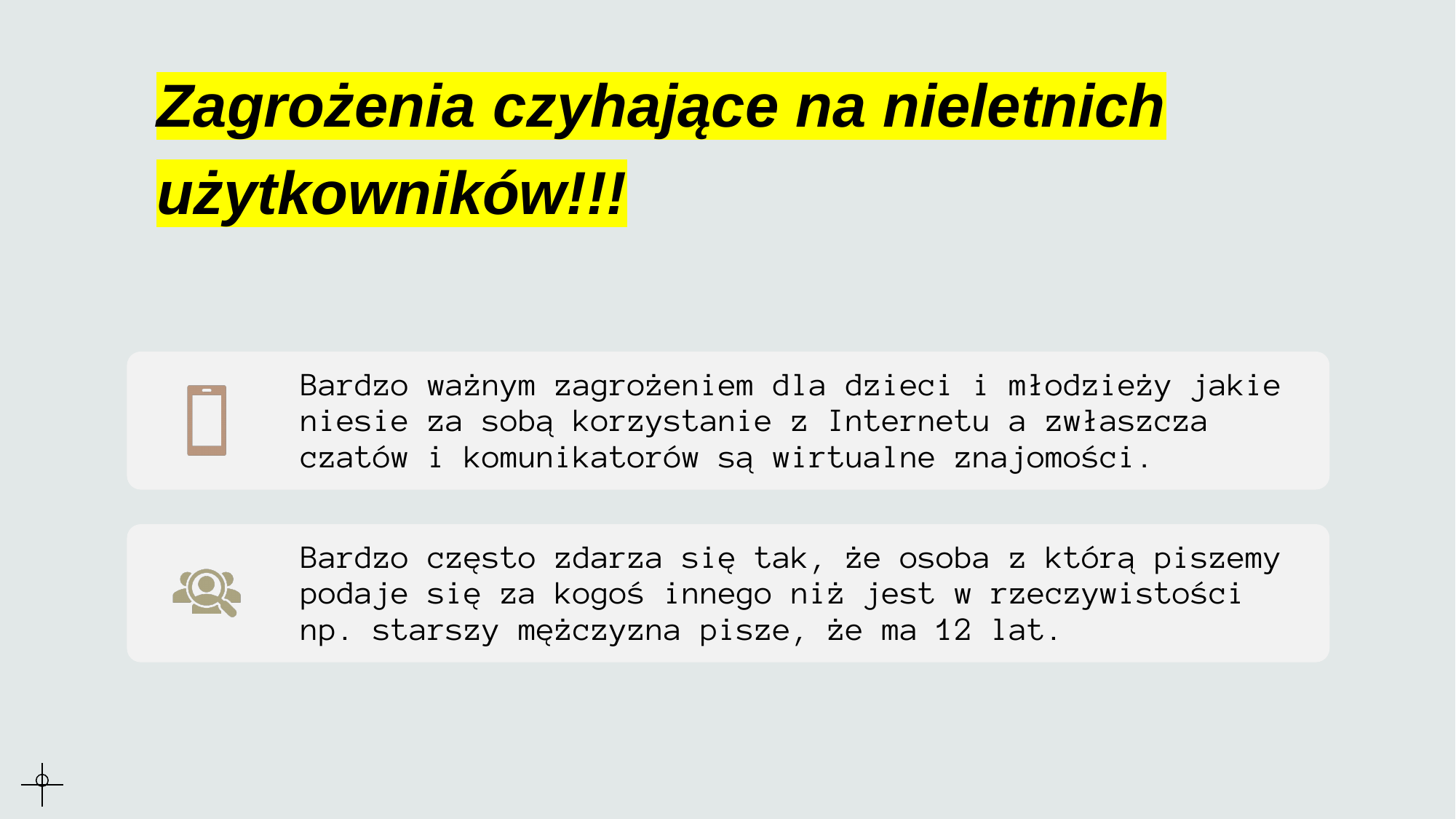

# Zagrożenia czyhające na nieletnich użytkowników!!!
Bardzo ważnym zagrożeniem dla dzieci i młodzieży jakie niesie za sobą korzystanie z Internetu a zwłaszcza czatów i komunikatorów są wirtualne znajomości.
Bardzo często zdarza się tak, że osoba z którą piszemy podaje się za kogoś innego niż jest w rzeczywistości np. starszy mężczyzna pisze, że ma 12 lat.